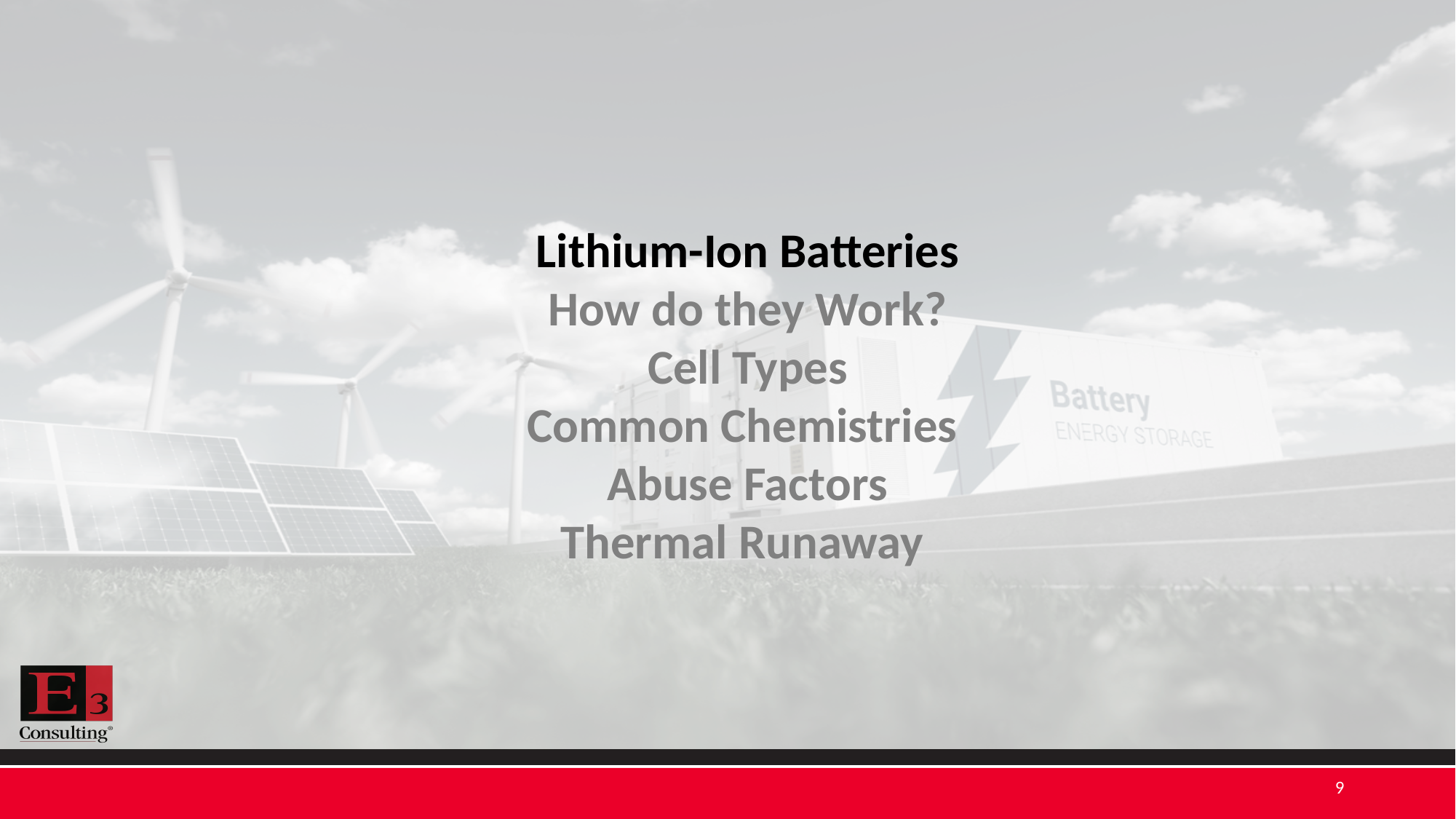

Lithium-Ion Batteries
How do they Work?
Cell Types
Common Chemistries
Abuse Factors
Thermal Runaway

9